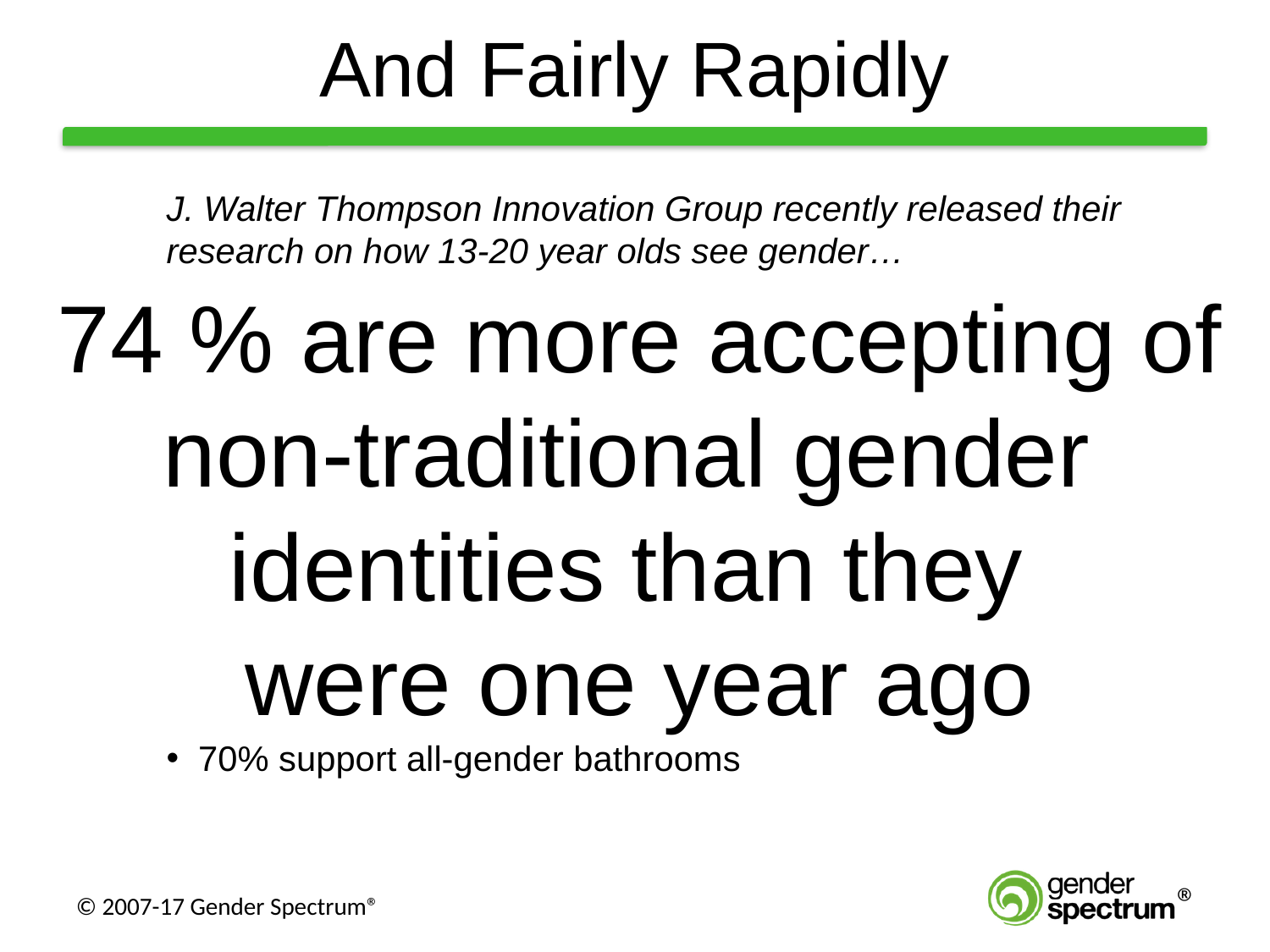

# And Fairly Rapidly
J. Walter Thompson Innovation Group recently released their research on how 13-20 year olds see gender…

56% knew someone who went by gender neutral pronouns such as "they," "them," or "ze,"
Over 1/3 strongly agreed that gender does not define a person as much as it used to

Only 44% said they always bought clothes designed for their own gender
70% support all-gender bathrooms
74 % are more accepting of
non-traditional gender
identities than they
were one year ago